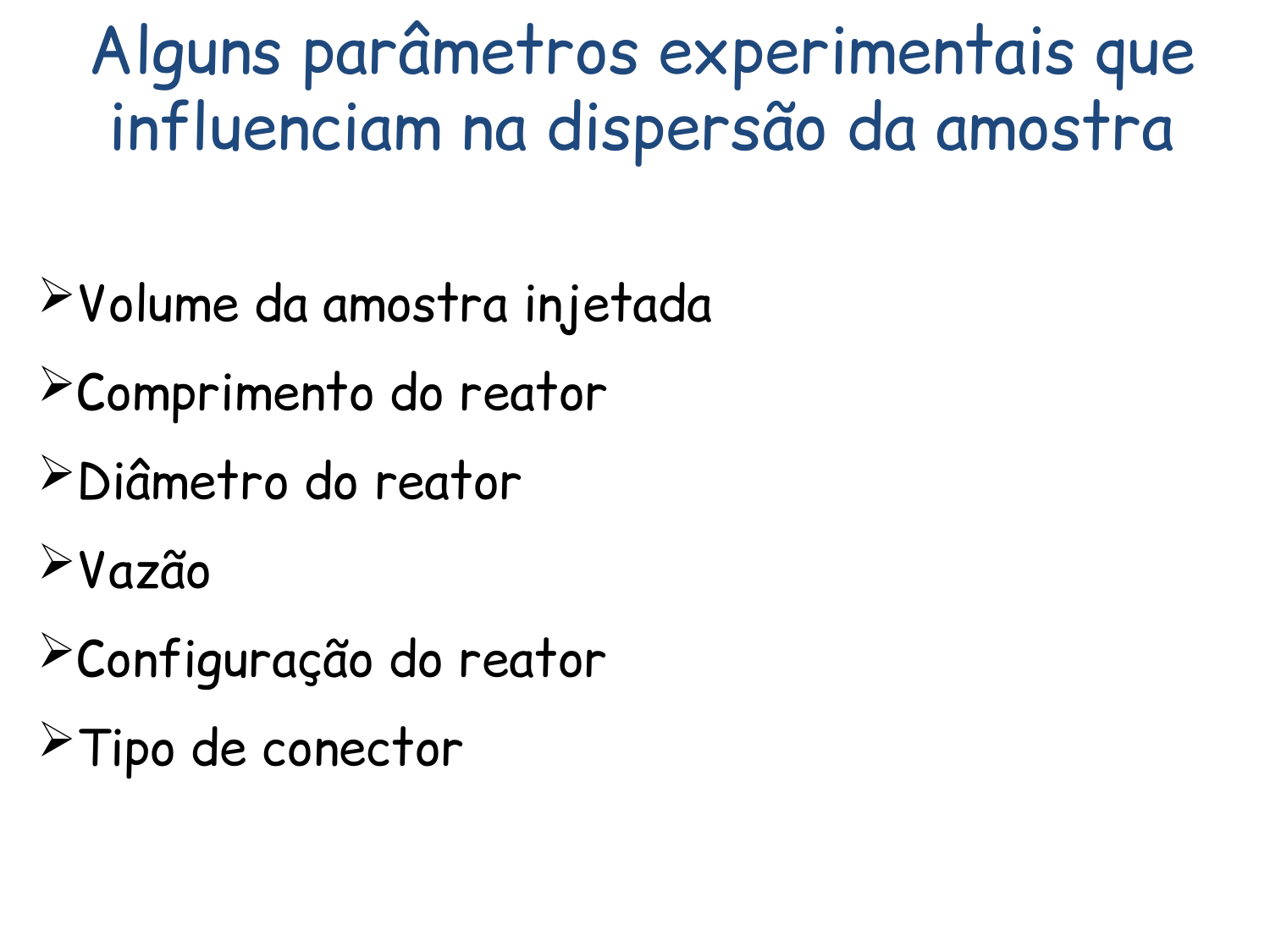

# Alguns parâmetros experimentais que influenciam na dispersão da amostra
Volume da amostra injetada
Comprimento do reator
Diâmetro do reator
Vazão
Configuração do reator
Tipo de conector